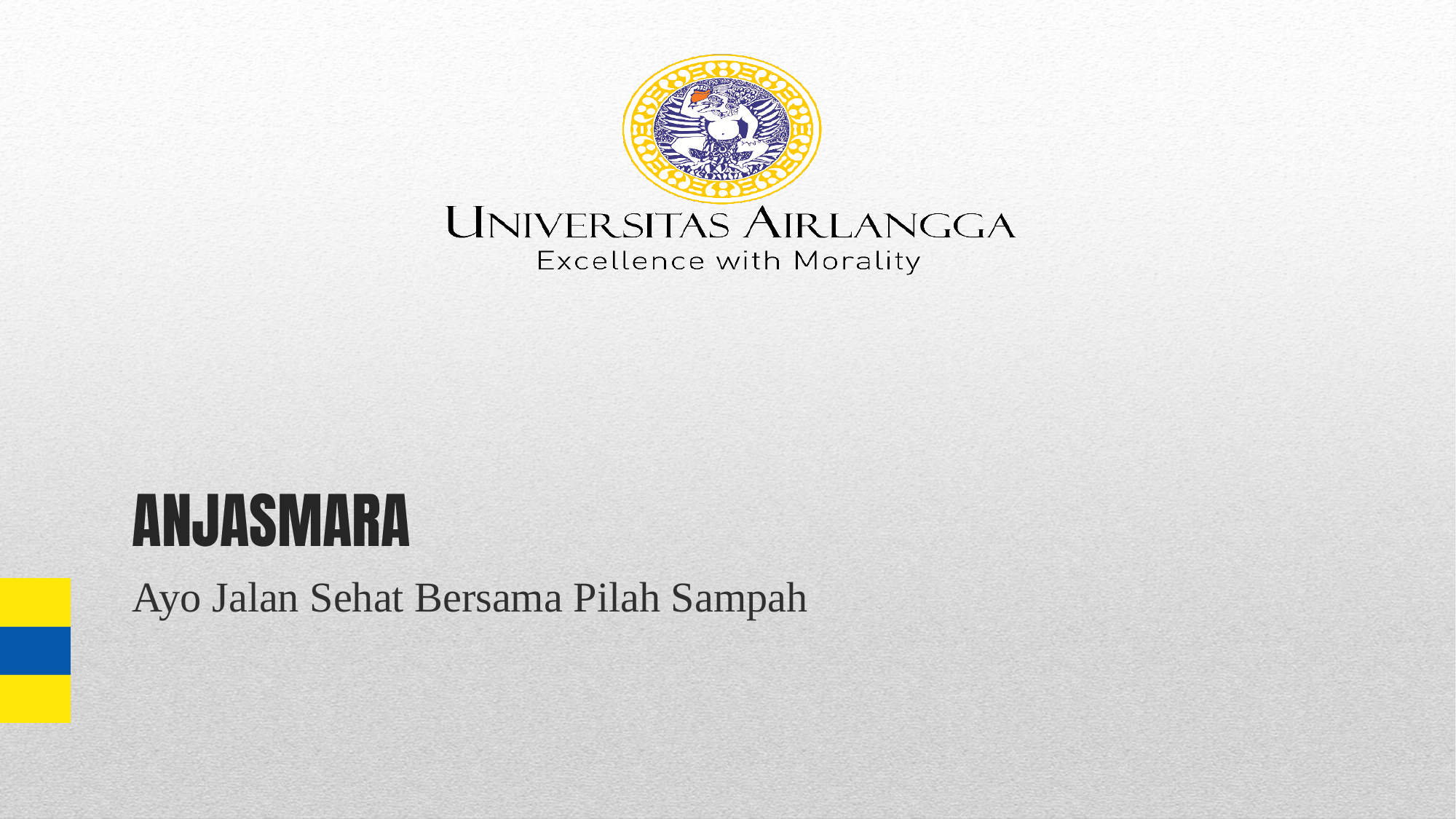

# ANJASMARA
Ayo Jalan Sehat Bersama Pilah Sampah